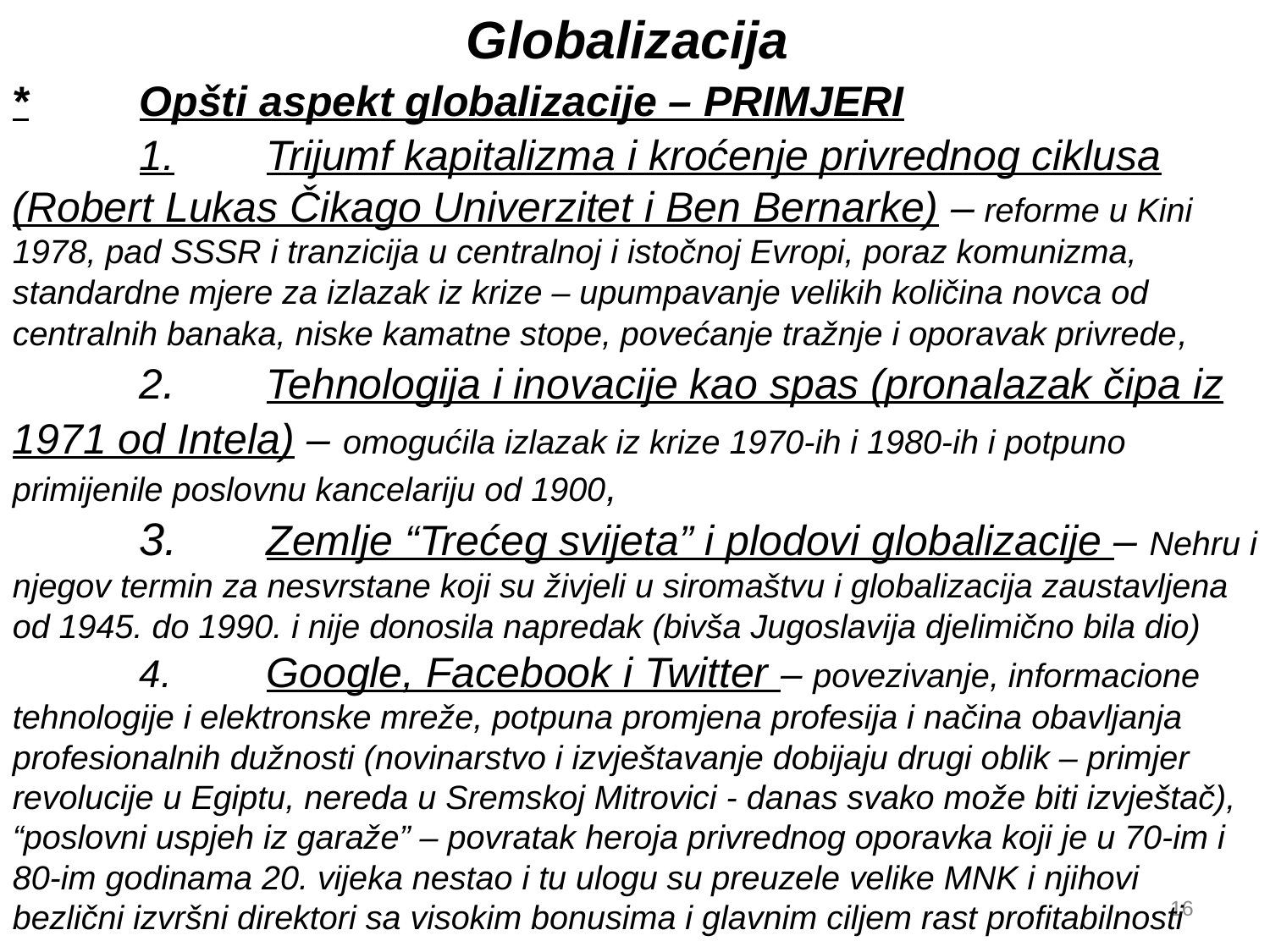

Globalizacija
*	Opšti aspekt globalizacije – PRIMJERI
	1.	Trijumf kapitalizma i kroćenje privrednog ciklusa (Robert Lukas Čikago Univerzitet i Ben Bernarke) – reforme u Kini 1978, pad SSSR i tranzicija u centralnoj i istočnoj Evropi, poraz komunizma, standardne mjere za izlazak iz krize – upumpavanje velikih količina novca od centralnih banaka, niske kamatne stope, povećanje tražnje i oporavak privrede,
	2.	Tehnologija i inovacije kao spas (pronalazak čipa iz 1971 od Intela) – omogućila izlazak iz krize 1970-ih i 1980-ih i potpuno primijenile poslovnu kancelariju od 1900,
	3.	Zemlje “Trećeg svijeta” i plodovi globalizacije – Nehru i njegov termin za nesvrstane koji su živjeli u siromaštvu i globalizacija zaustavljena od 1945. do 1990. i nije donosila napredak (bivša Jugoslavija djelimično bila dio)
	4.	Google, Facebook i Twitter – povezivanje, informacione tehnologije i elektronske mreže, potpuna promjena profesija i načina obavljanja profesionalnih dužnosti (novinarstvo i izvještavanje dobijaju drugi oblik – primjer revolucije u Egiptu, nereda u Sremskoj Mitrovici - danas svako može biti izvještač), “poslovni uspjeh iz garaže” – povratak heroja privrednog oporavka koji je u 70-im i 80-im godinama 20. vijeka nestao i tu ulogu su preuzele velike MNK i njihovi bezlični izvršni direktori sa visokim bonusima i glavnim ciljem rast profitabilnosti
16